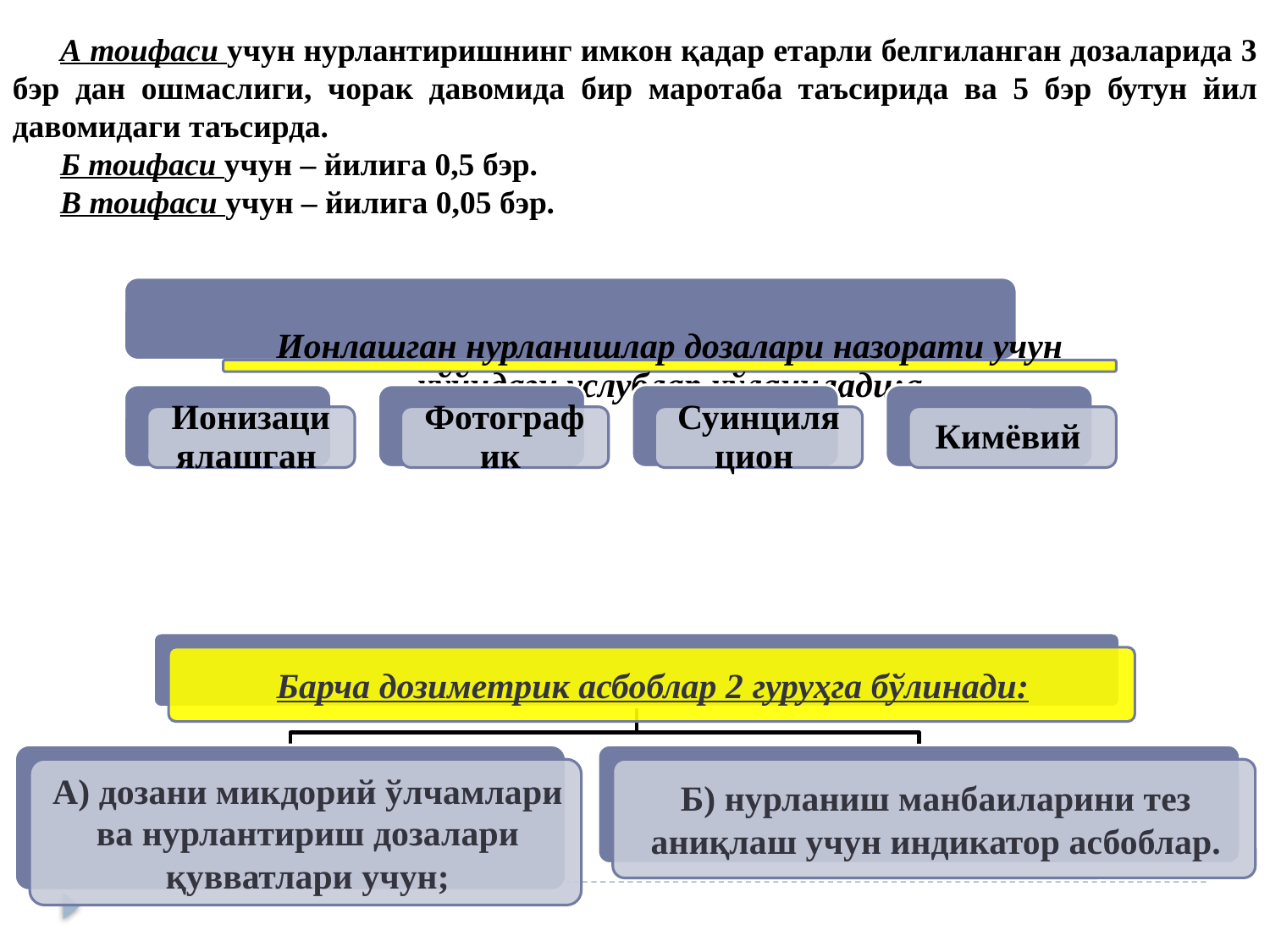

А тоифаси учун нурлантиришнинг имкон қадар етарли белгиланган дозаларида 3 бэр дан ошмаслиги, чорак давомида бир маротаба таъсирида ва 5 бэр бутун йил давомидаги таъсирда.
Б тоифаси учун – йилига 0,5 бэр.
В тоифаси учун – йилига 0,05 бэр.
Ионлашган нурланишлар дозалари назорати учун қўйидаги услублар қўланилади:a
Кимёвий
Барча дозиметрик асбоблар 2 гуруҳга бўлинади:
А) дозани микдорий ўлчамлари ва нурлантириш дозалари қувватлари учун;
Б) нурланиш манбаиларини тез аниқлаш учун индикатор асбоблар.